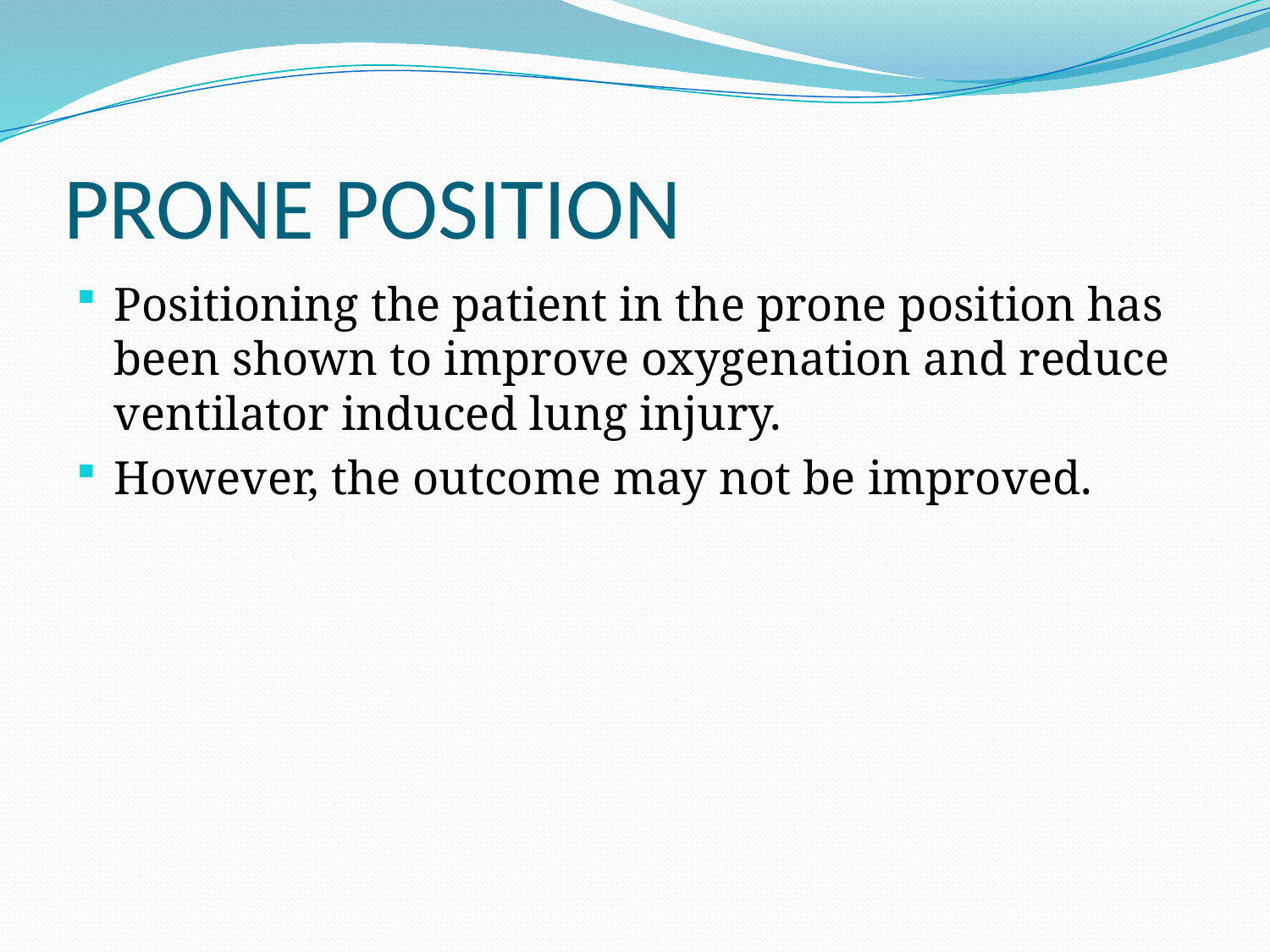

# PRONE POSITION
Positioning the patient in the prone position has been shown to improve oxygenation and reduce ventilator induced lung injury.
However, the outcome may not be improved.